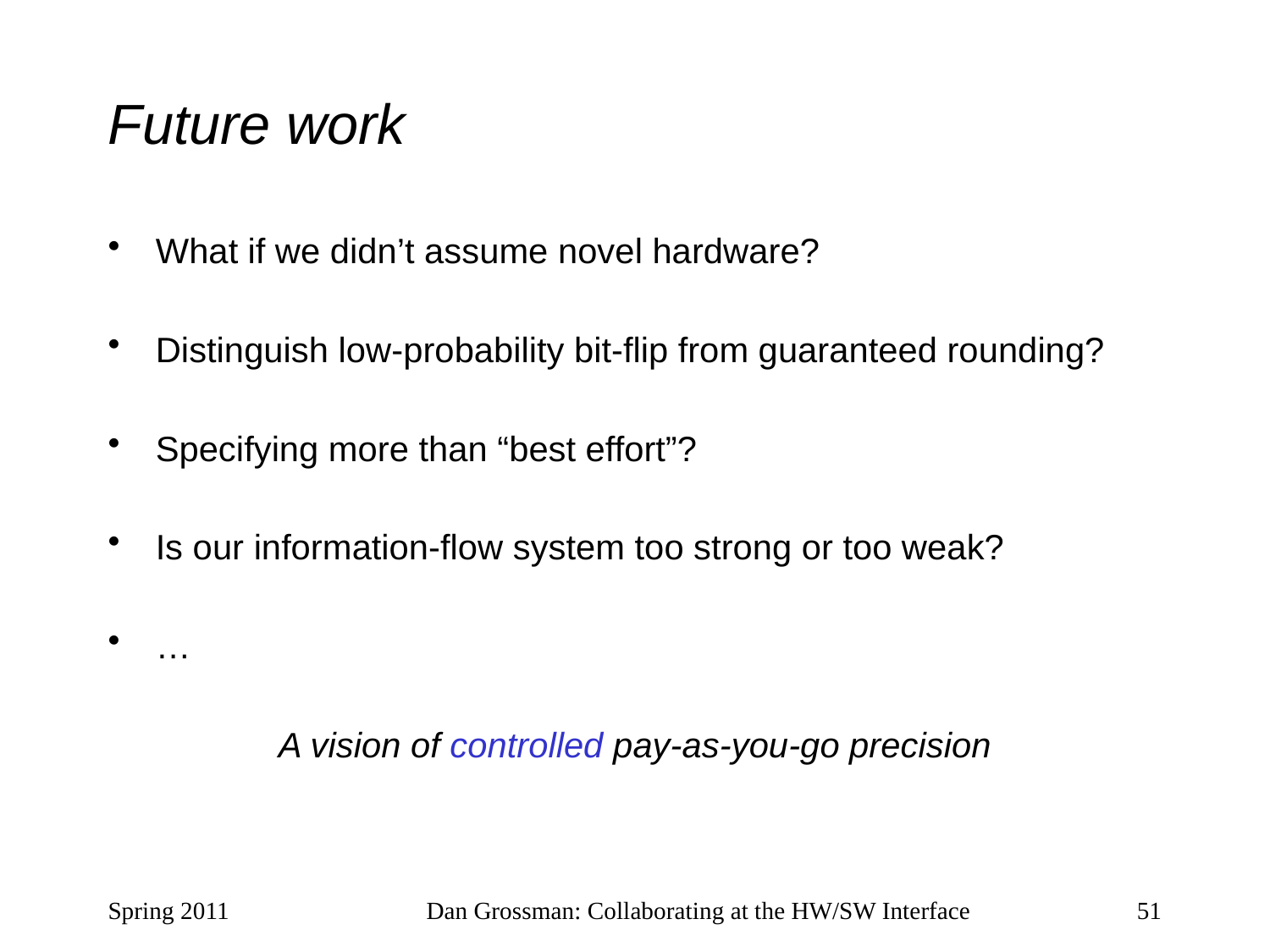

# Future work
What if we didn’t assume novel hardware?

Distinguish low-probability bit-flip from guaranteed rounding?

Specifying more than “best effort”?

Is our information-flow system too strong or too weak?

…

A vision of controlled pay-as-you-go precision

Spring 2011
Dan Grossman: Collaborating at the HW/SW Interface
51